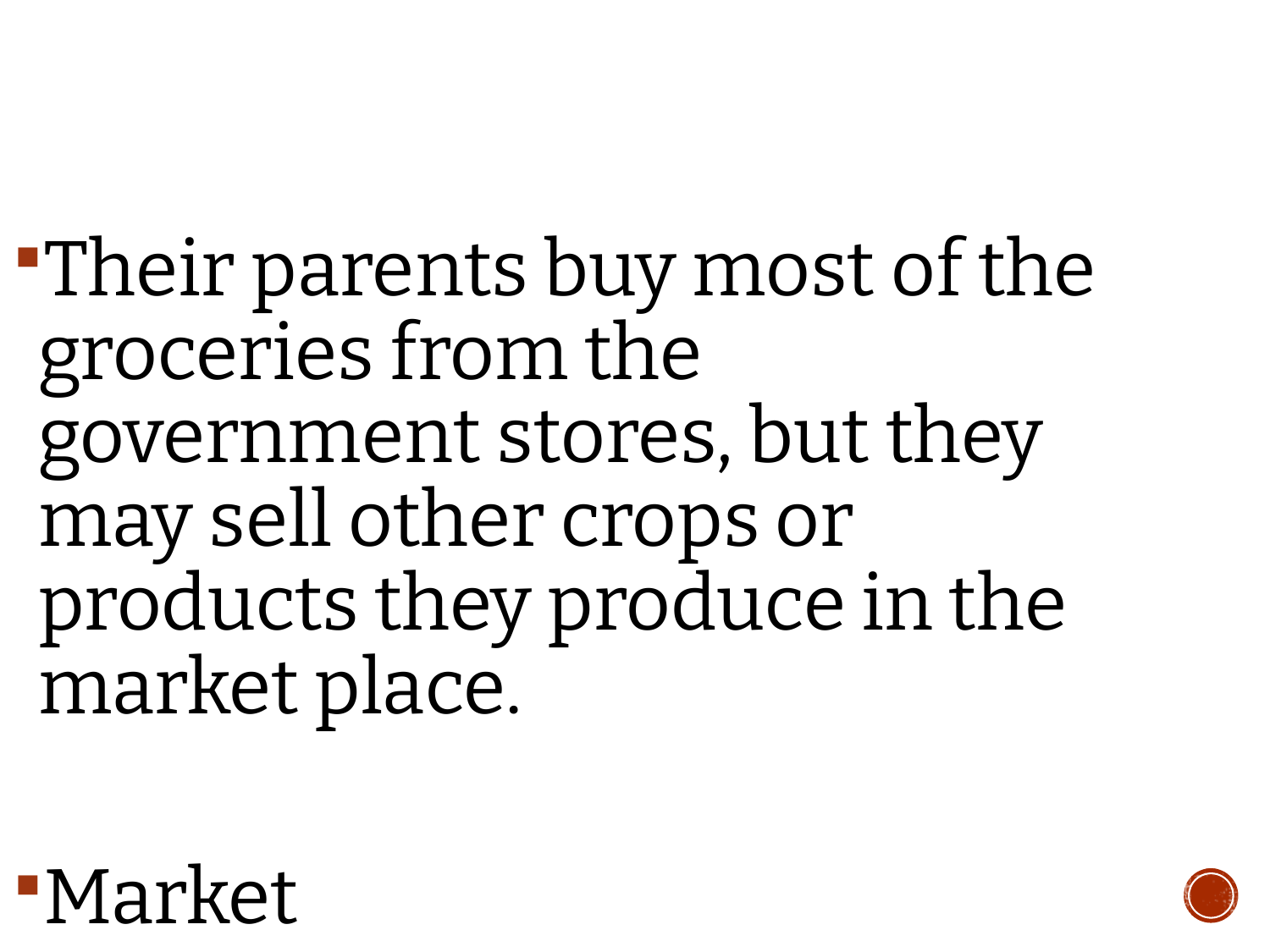

Their parents buy most of the groceries from the government stores, but they may sell other crops or products they produce in the market place.

Market